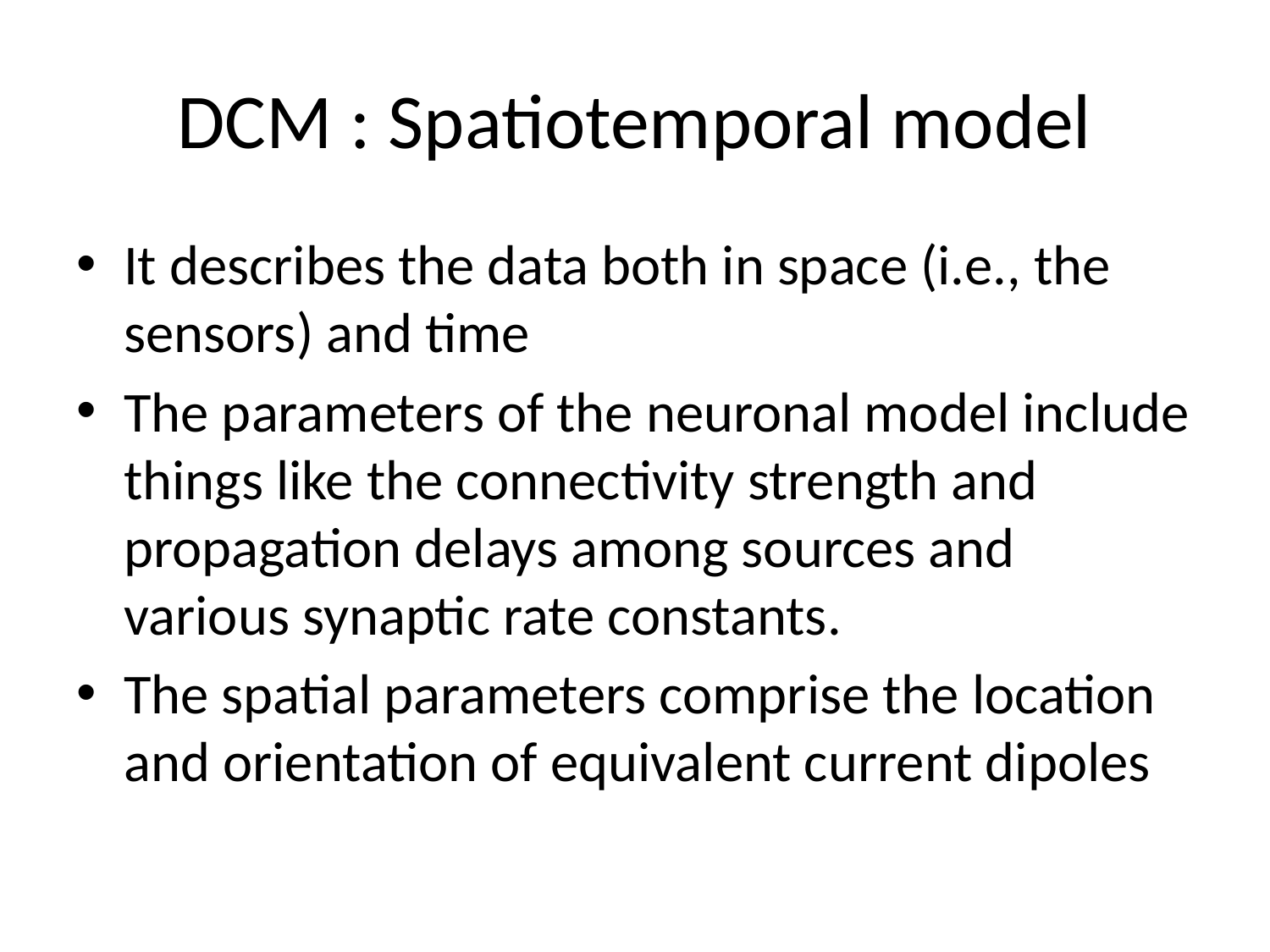

# DCM : Spatiotemporal model
It describes the data both in space (i.e., the sensors) and time
The parameters of the neuronal model include things like the connectivity strength and propagation delays among sources and various synaptic rate constants.
The spatial parameters comprise the location and orientation of equivalent current dipoles